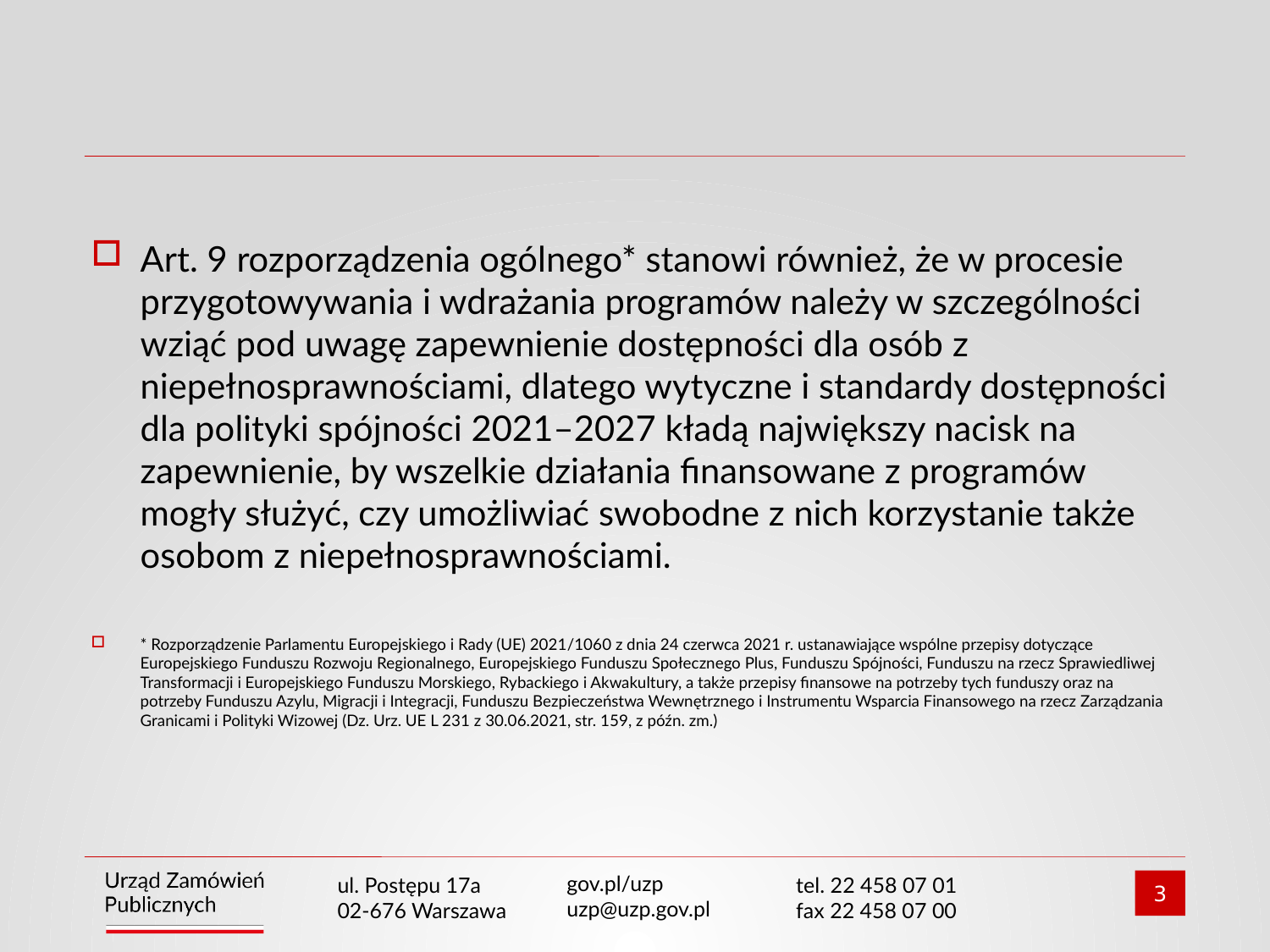

Art. 9 rozporządzenia ogólnego* stanowi również, że w procesie przygotowywania i wdrażania programów należy w szczególności wziąć pod uwagę zapewnienie dostępności dla osób z niepełnosprawnościami, dlatego wytyczne i standardy dostępności dla polityki spójności 2021–2027 kładą największy nacisk na zapewnienie, by wszelkie działania finansowane z programów mogły służyć, czy umożliwiać swobodne z nich korzystanie także osobom z niepełnosprawnościami.

* Rozporządzenie Parlamentu Europejskiego i Rady (UE) 2021/1060 z dnia 24 czerwca 2021 r. ustanawiające wspólne przepisy dotyczące Europejskiego Funduszu Rozwoju Regionalnego, Europejskiego Funduszu Społecznego Plus, Funduszu Spójności, Funduszu na rzecz Sprawiedliwej Transformacji i Europejskiego Funduszu Morskiego, Rybackiego i Akwakultury, a także przepisy finansowe na potrzeby tych funduszy oraz na potrzeby Funduszu Azylu, Migracji i Integracji, Funduszu Bezpieczeństwa Wewnętrznego i Instrumentu Wsparcia Finansowego na rzecz Zarządzania Granicami i Polityki Wizowej (Dz. Urz. UE L 231 z 30.06.2021, str. 159, z późn. zm.)